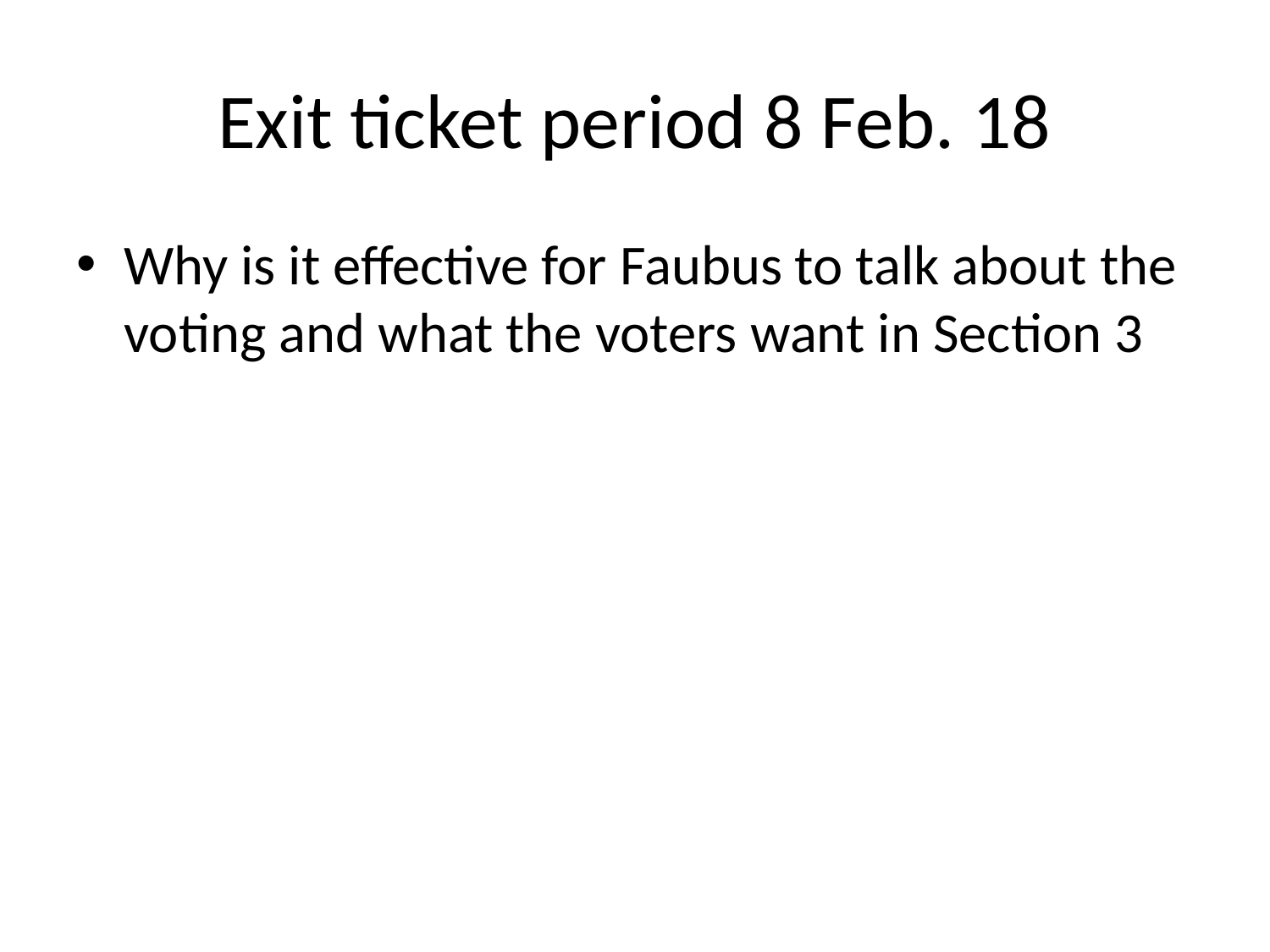

# Exit ticket period 8 Feb. 18
Why is it effective for Faubus to talk about the voting and what the voters want in Section 3